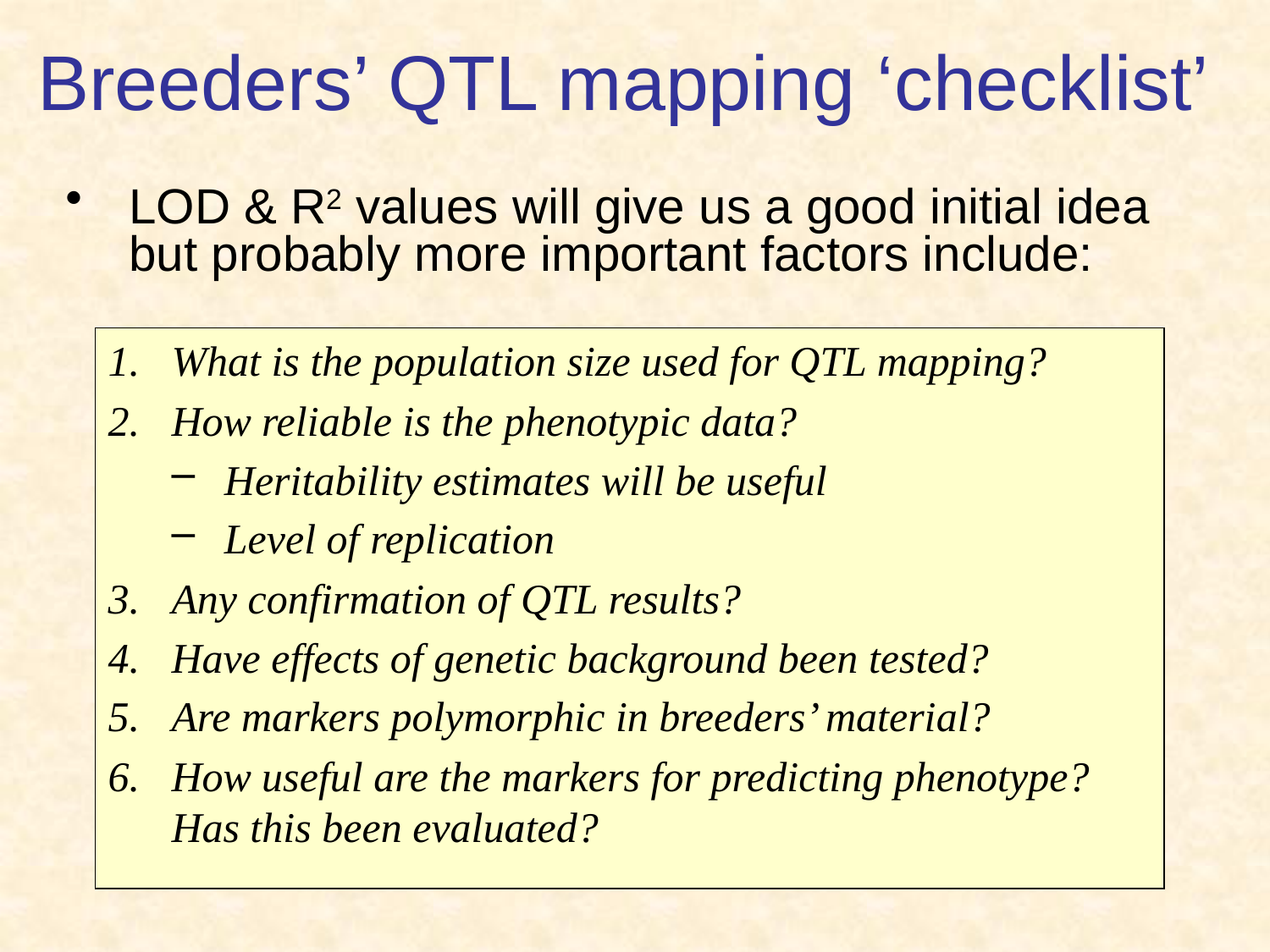

# Breeders’ QTL mapping ‘checklist’
LOD & R2 values will give us a good initial idea but probably more important factors include:
What is the population size used for QTL mapping?
How reliable is the phenotypic data?
Heritability estimates will be useful
Level of replication
Any confirmation of QTL results?
Have effects of genetic background been tested?
Are markers polymorphic in breeders’ material?
How useful are the markers for predicting phenotype?  Has this been evaluated?